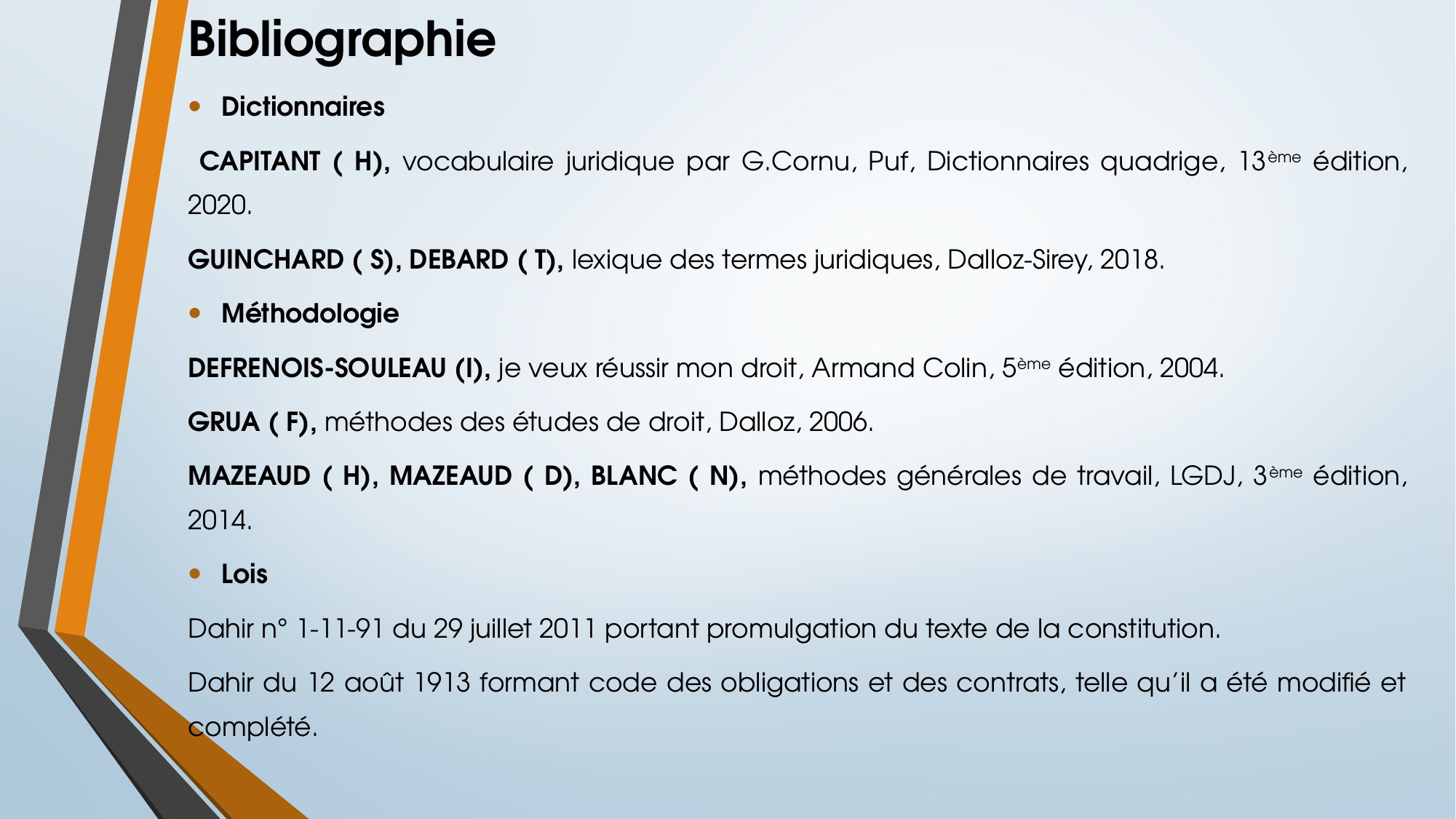

# Bibliographie
Dictionnaires
 CAPITANT ( H), vocabulaire juridique par G.Cornu, Puf, Dictionnaires quadrige, 13ème édition, 2020.
GUINCHARD ( S), DEBARD ( T), lexique des termes juridiques, Dalloz-Sirey, 2018.
Méthodologie
DEFRENOIS-SOULEAU (I), je veux réussir mon droit, Armand Colin, 5ème édition, 2004.
GRUA ( F), méthodes des études de droit, Dalloz, 2006.
MAZEAUD ( H), MAZEAUD ( D), BLANC ( N), méthodes générales de travail, LGDJ, 3ème édition, 2014.
Lois
Dahir n° 1-11-91 du 29 juillet 2011 portant promulgation du texte de la constitution.
Dahir du 12 août 1913 formant code des obligations et des contrats, telle qu’il a été modifié et complété.